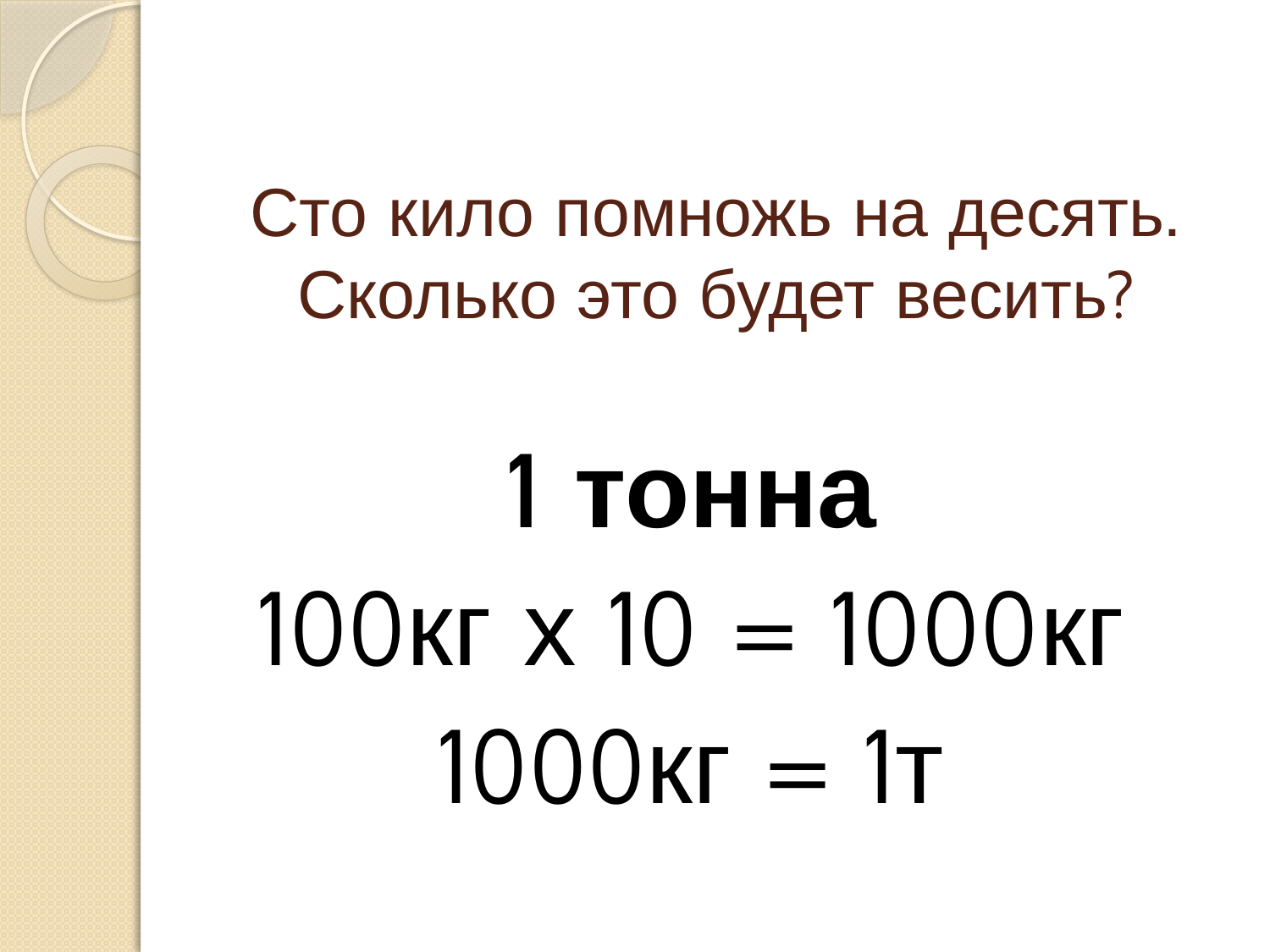

# Сто кило помножь на десять. Сколько это будет весить?
1 тонна
100кг х 10 = 1000кг
1000кг = 1т